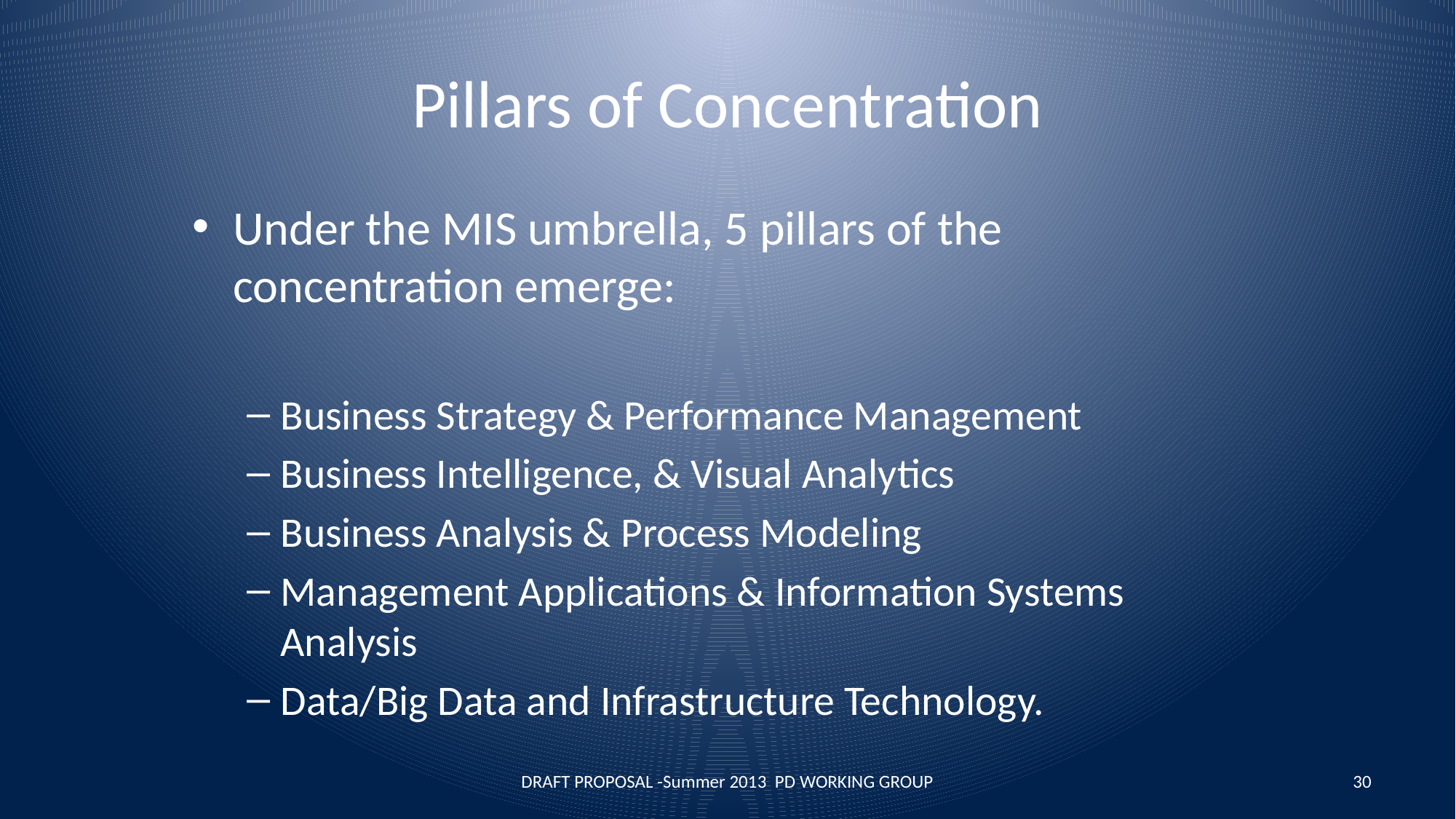

# Pillars of Concentration
Under the MIS umbrella, 5 pillars of the concentration emerge:

Business Strategy & Performance Management
Business Intelligence, & Visual Analytics
Business Analysis & Process Modeling
Management Applications & Information Systems Analysis
Data/Big Data and Infrastructure Technology.
DRAFT PROPOSAL -Summer 2013  PD WORKING GROUP
30